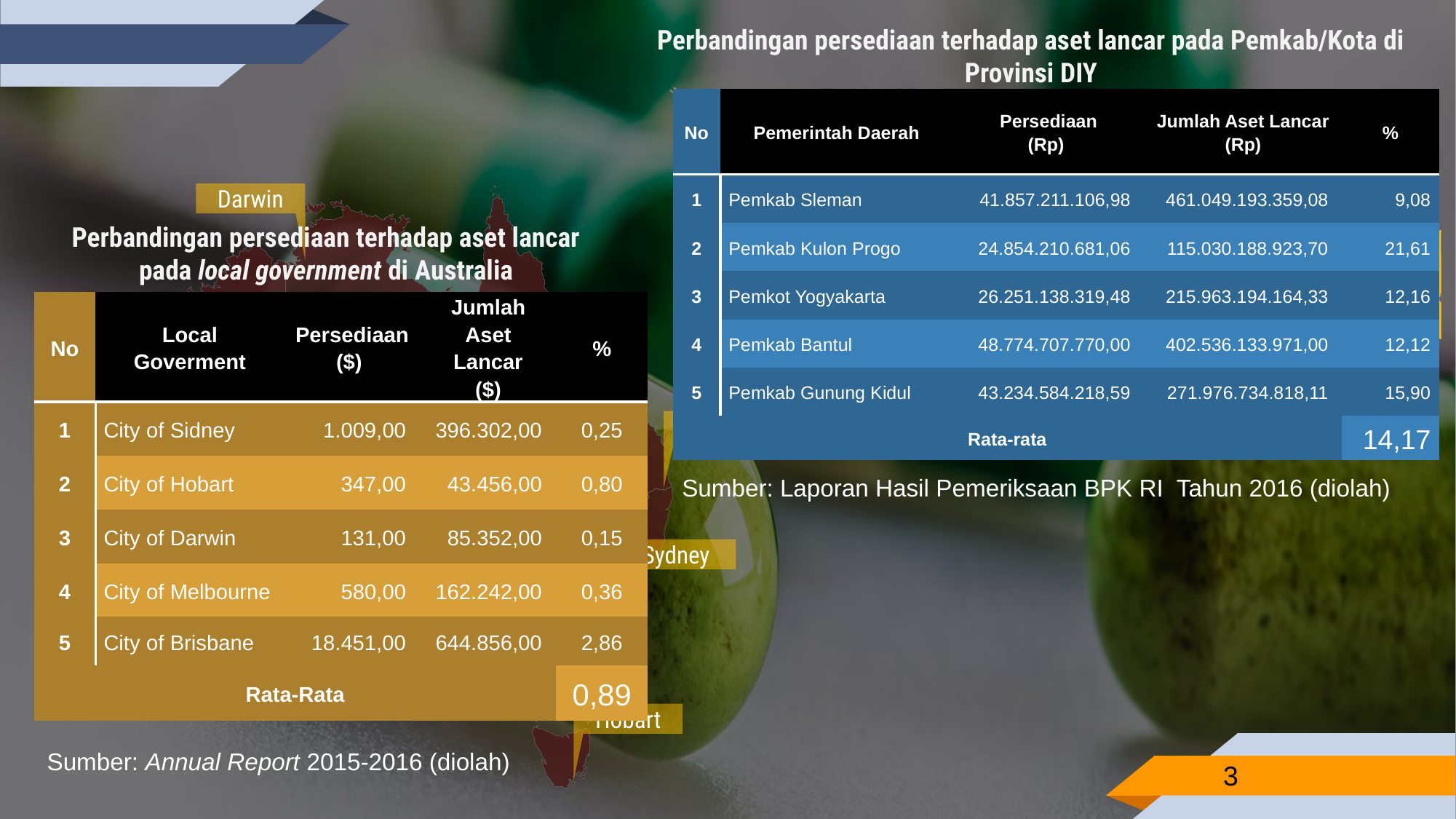

Perbandingan persediaan terhadap aset lancar pada Pemkab/Kota di Provinsi DIY

Yogyakarta & Muntilan

| No | Pemerintah Daerah | Persediaan (Rp) | Jumlah Aset Lancar (Rp) | % |
| --- | --- | --- | --- | --- |
| 1 | Pemkab Sleman | 41.857.211.106,98 | 461.049.193.359,08 | 9,08 |
| 2 | Pemkab Kulon Progo | 24.854.210.681,06 | 115.030.188.923,70 | 21,61 |
| 3 | Pemkot Yogyakarta | 26.251.138.319,48 | 215.963.194.164,33 | 12,16 |
| 4 | Pemkab Bantul | 48.774.707.770,00 | 402.536.133.971,00 | 12,12 |
| 5 | Pemkab Gunung Kidul | 43.234.584.218,59 | 271.976.734.818,11 | 15,90 |
| Rata-rata |  |  |  | 14,17 |
Darwin

Brisbane

Sydney

Melbourne

Hobart

Perbandingan persediaan terhadap aset lancar pada local government di Australia
| No | Local Goverment | Persediaan ($) | Jumlah Aset Lancar ($) | % |
| --- | --- | --- | --- | --- |
| 1 | City of Sidney | 1.009,00 | 396.302,00 | 0,25 |
| 2 | City of Hobart | 347,00 | 43.456,00 | 0,80 |
| 3 | City of Darwin | 131,00 | 85.352,00 | 0,15 |
| 4 | City of Melbourne | 580,00 | 162.242,00 | 0,36 |
| 5 | City of Brisbane | 18.451,00 | 644.856,00 | 2,86 |
| Rata-Rata |  |  |  | 0,89 |
Sumber: Laporan Hasil Pemeriksaan BPK RI  Tahun 2016 (diolah)
Sumber: Annual Report 2015-2016 (diolah)
3